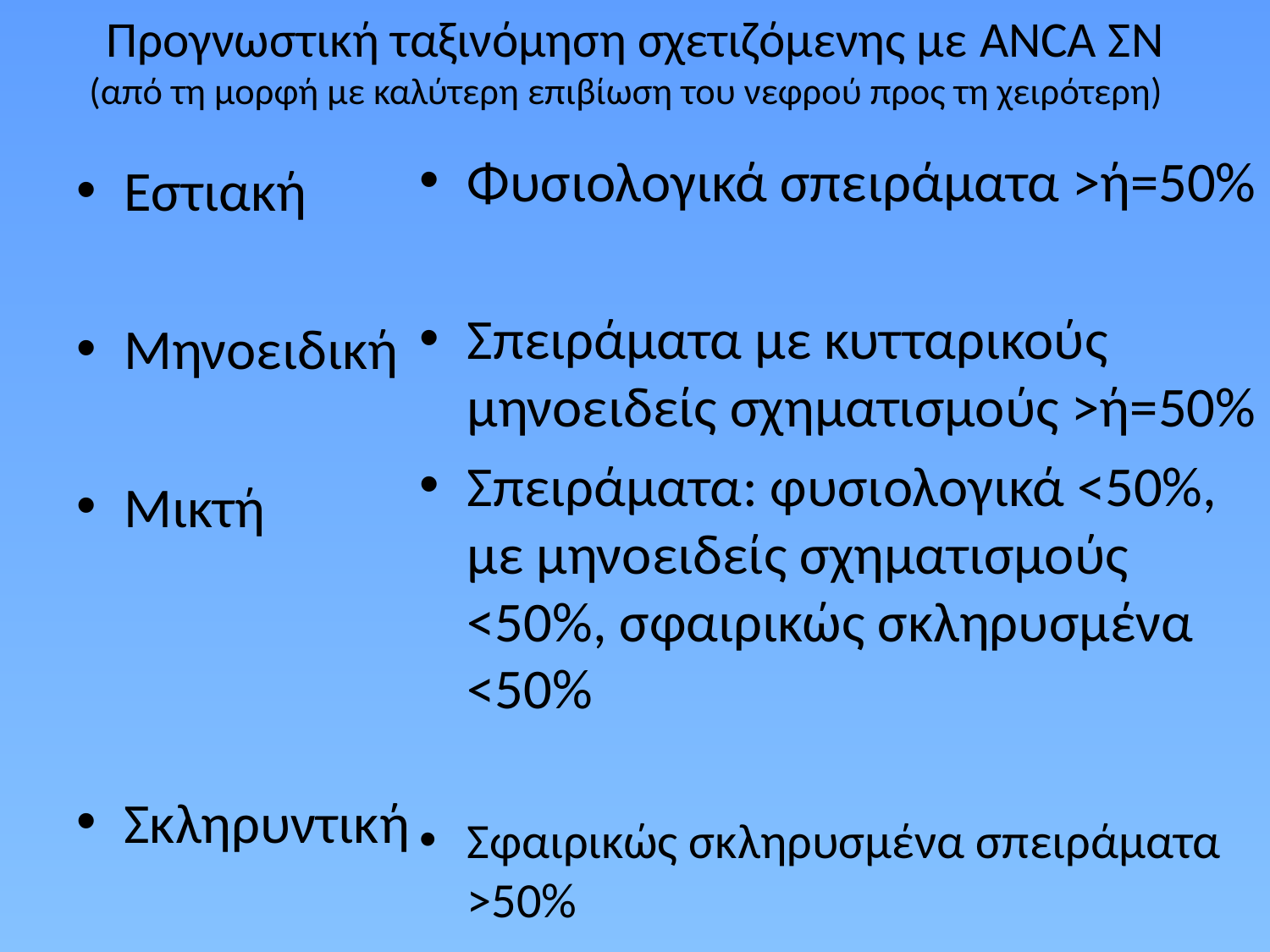

# Προγνωστική ταξινόμηση σχετιζόμενης με ANCA ΣΝ (από τη μορφή με καλύτερη επιβίωση του νεφρού προς τη χειρότερη)
Φυσιολογικά σπειράματα >ή=50%

Σπειράματα με κυτταρικούς μηνοειδείς σχηματισμούς >ή=50%
Σπειράματα: φυσιολογικά <50%, με μηνοειδείς σχηματισμούς <50%, σφαιρικώς σκληρυσμένα <50%

Σφαιρικώς σκληρυσμένα σπειράματα >50%

Εστιακή

Μηνοειδική

Μικτή

Σκληρυντική